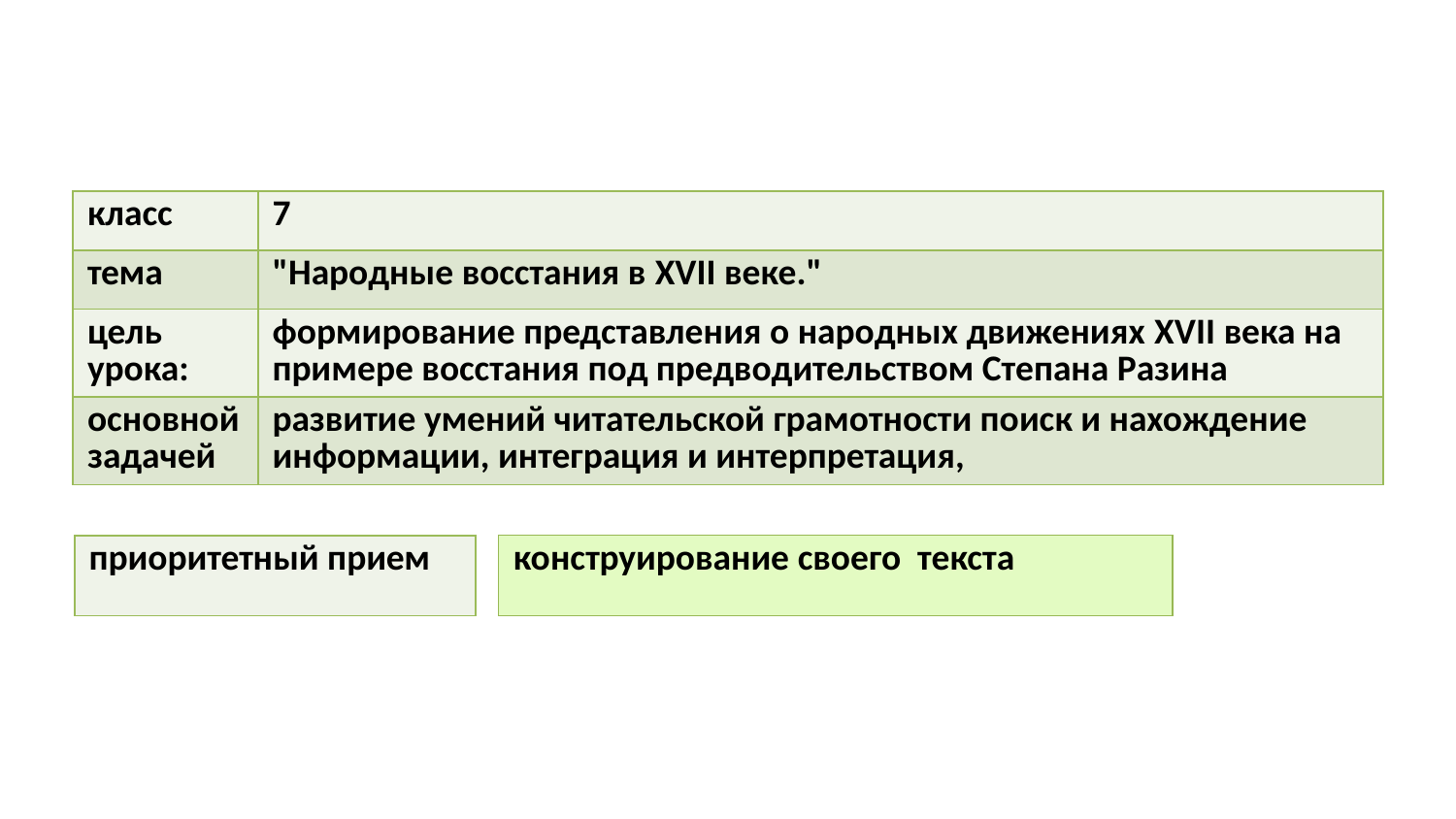

| класс | 7 |
| --- | --- |
| тема | "Народные восстания в XVII веке." |
| цель урока: | формирование представления о народных движениях XVII века на примере восстания под предводительством Степана Разина |
| основной задачей | развитие умений читательской грамотности поиск и нахождение информации, интеграция и интерпретация, |
| приоритетный прием |
| --- |
| конструирование своего текста |
| --- |